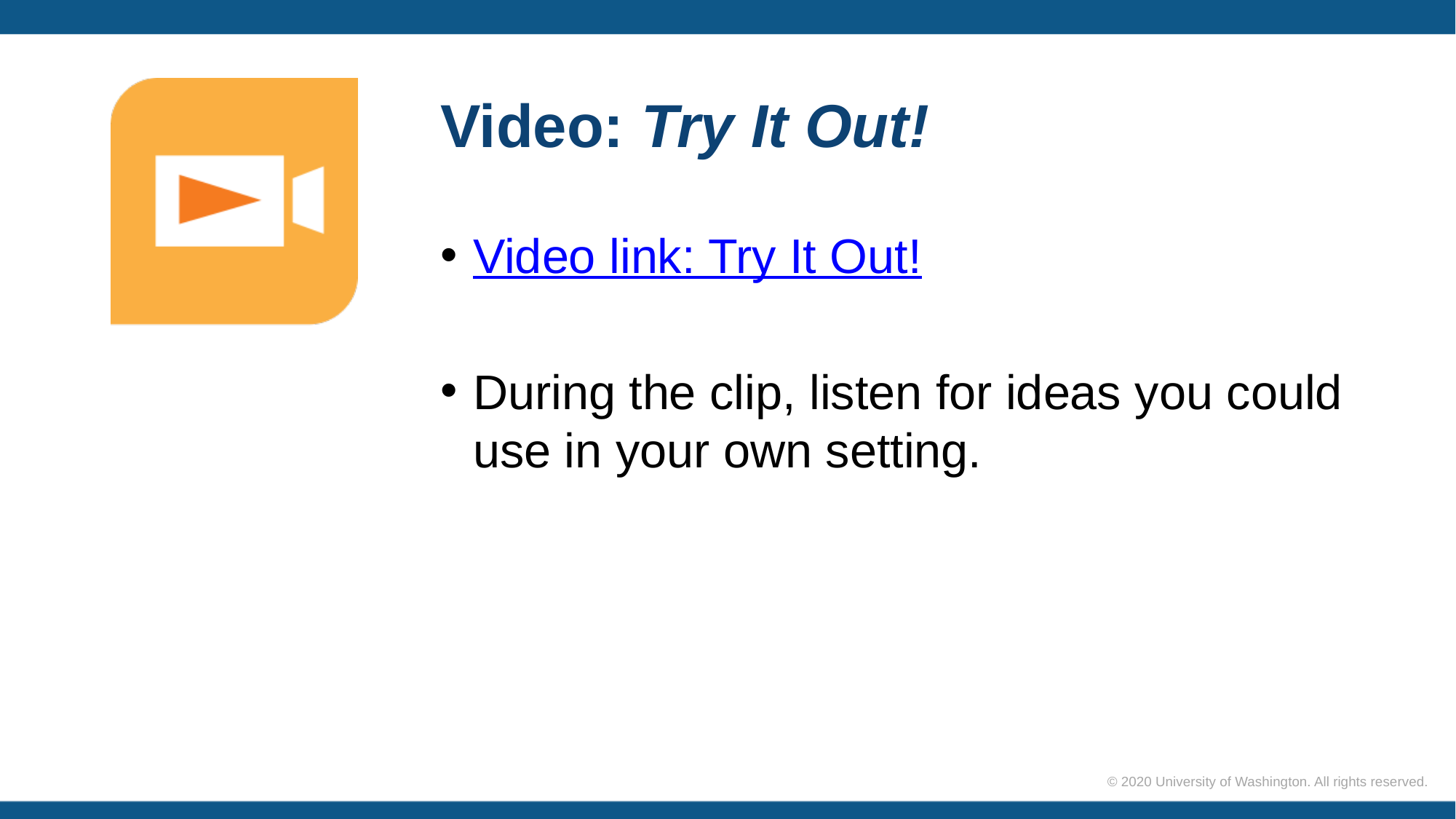

# Video: Try It Out!
Video link: Try It Out!

During the clip, listen for ideas you could use in your own setting.